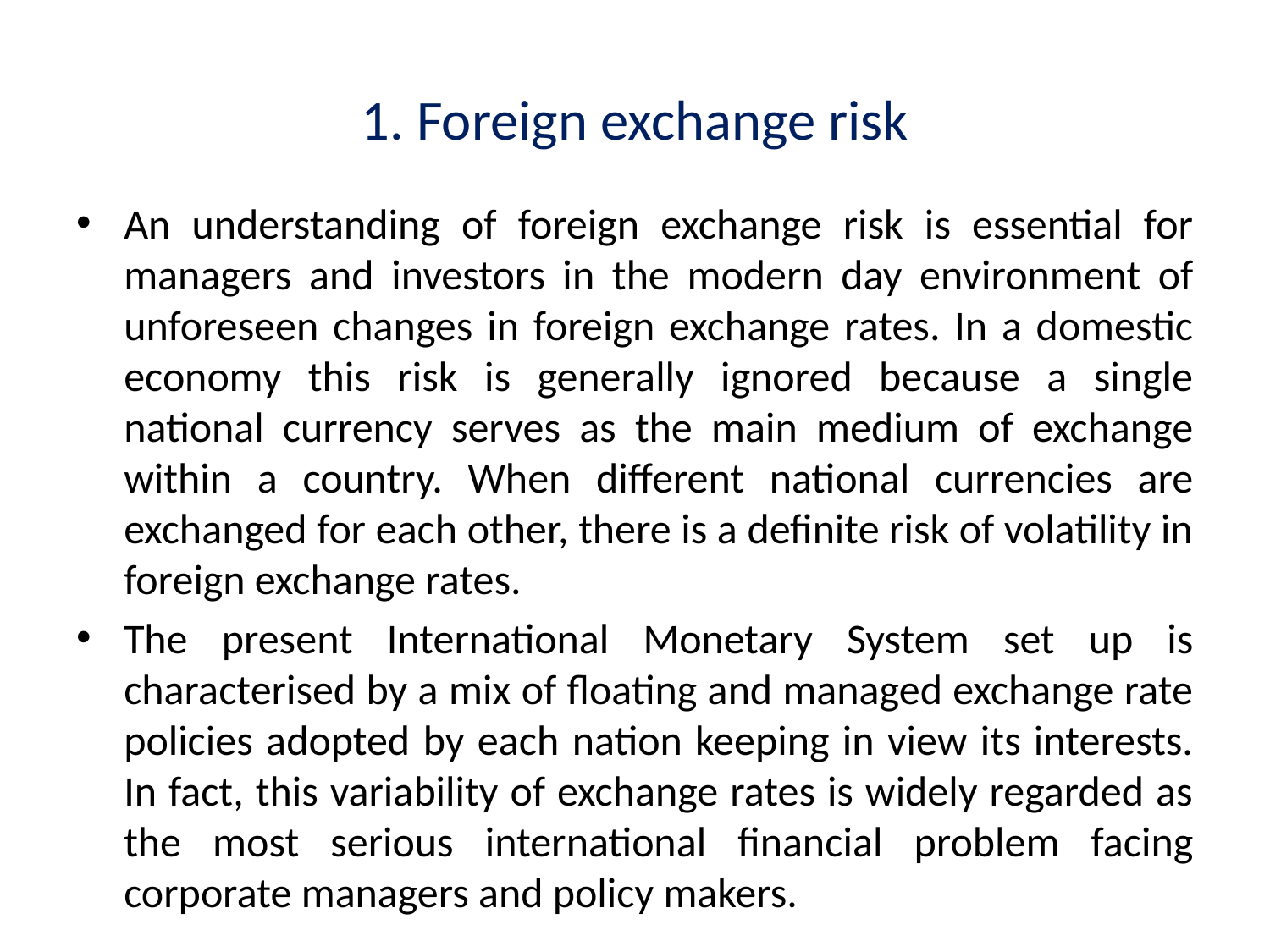

# 1. Foreign exchange risk
An understanding of foreign exchange risk is essential for managers and investors in the modern day environment of unforeseen changes in foreign exchange rates. In a domestic economy this risk is generally ignored because a single national currency serves as the main medium of exchange within a country. When different national currencies are exchanged for each other, there is a definite risk of volatility in foreign exchange rates.
The present International Monetary System set up is characterised by a mix of floating and managed exchange rate policies adopted by each nation keeping in view its interests. In fact, this variability of exchange rates is widely regarded as the most serious international financial problem facing corporate managers and policy makers.